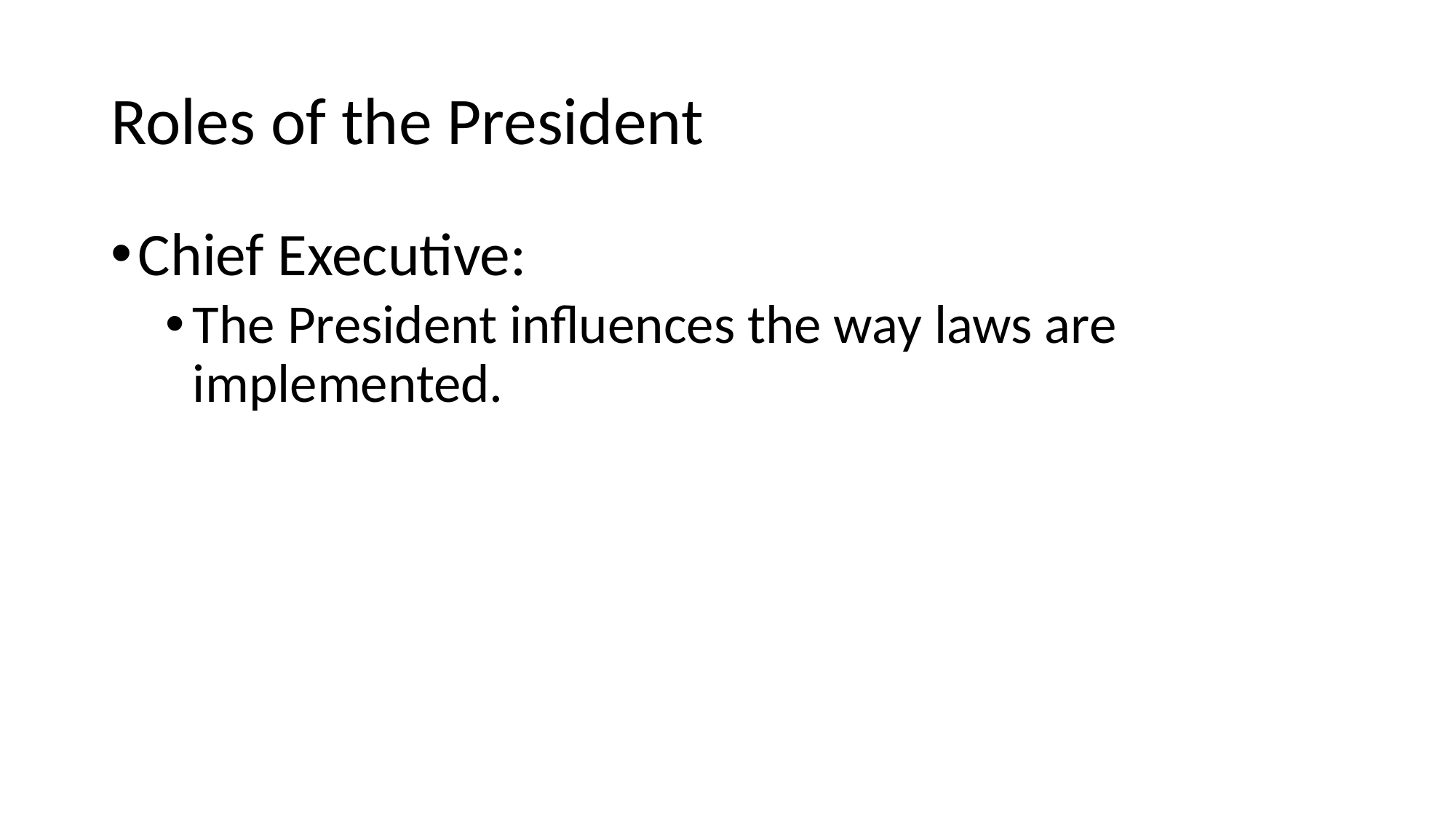

# Roles of the President
Chief Executive:
The President influences the way laws are implemented.